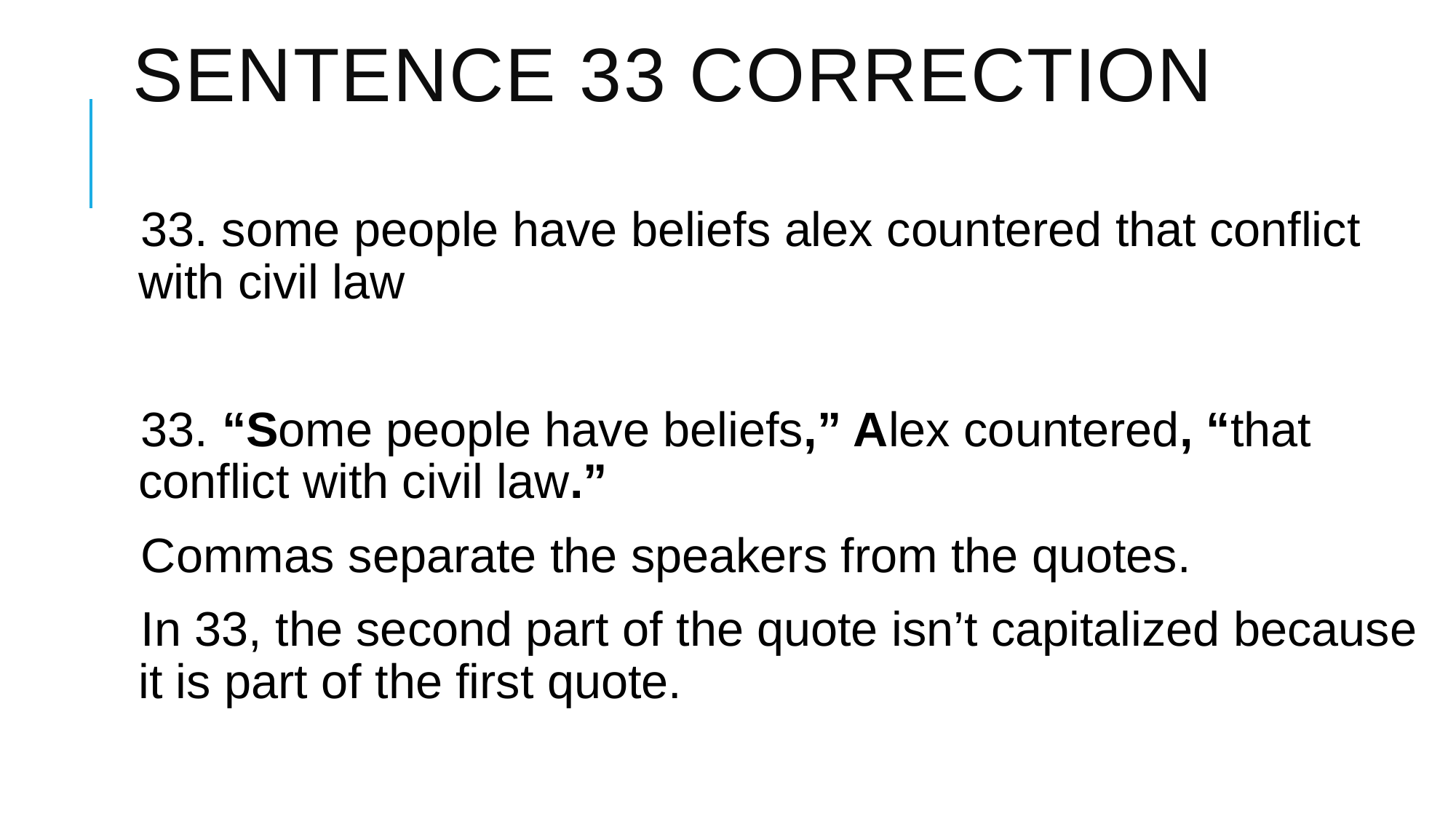

# sentence 33 correction

33. some people have beliefs alex countered that conflict with civil law

33. “Some people have beliefs,” Alex countered, “that conflict with civil law.”
Commas separate the speakers from the quotes.
In 33, the second part of the quote isn’t capitalized because it is part of the first quote.